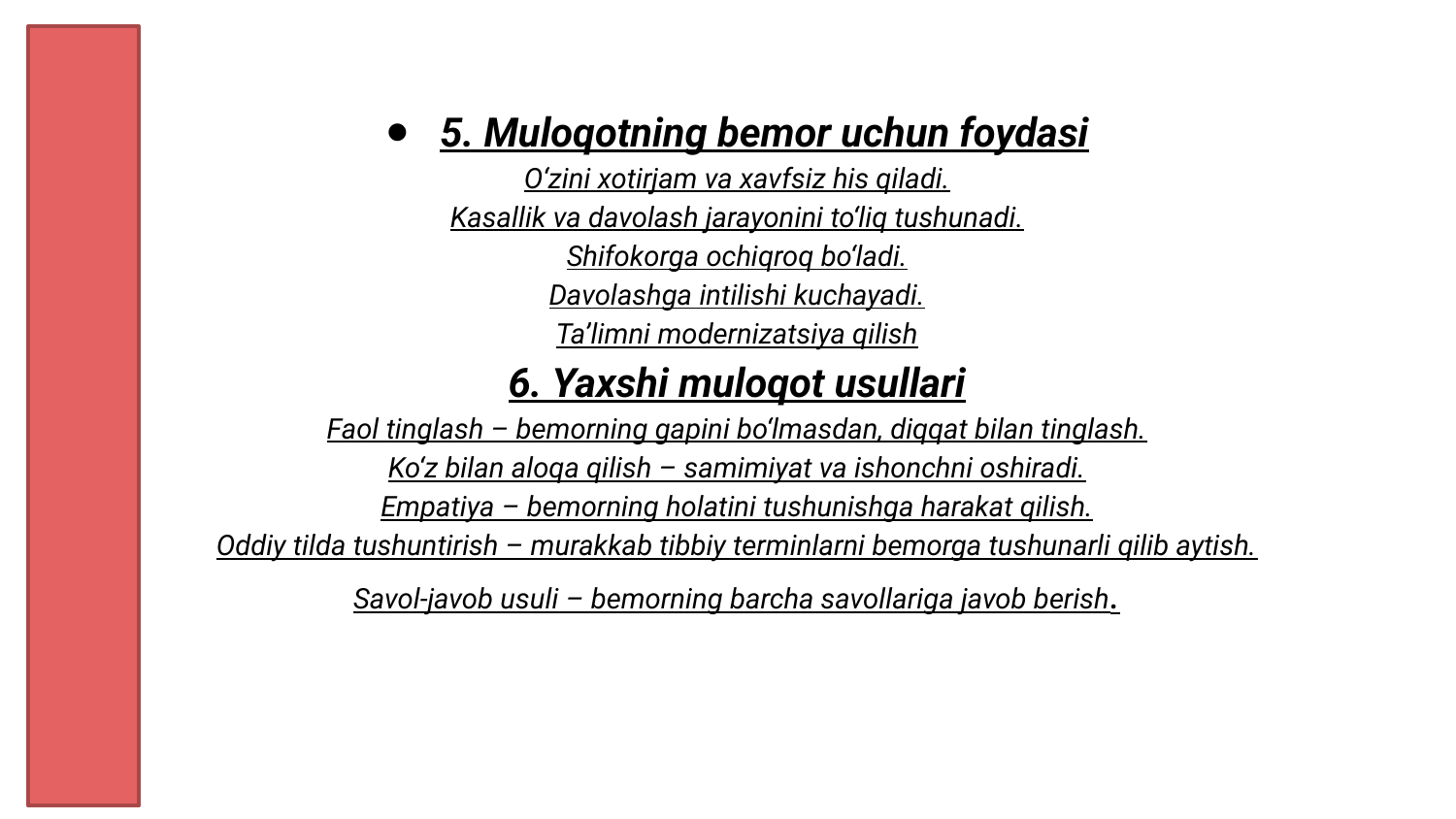

5. Muloqotning bemor uchun foydasi
O‘zini xotirjam va xavfsiz his qiladi.
Kasallik va davolash jarayonini to‘liq tushunadi.
Shifokorga ochiqroq bo‘ladi.
Davolashga intilishi kuchayadi.
Ta’limni modernizatsiya qilish
6. Yaxshi muloqot usullari
Faol tinglash – bemorning gapini bo‘lmasdan, diqqat bilan tinglash.
Ko‘z bilan aloqa qilish – samimiyat va ishonchni oshiradi.
Empatiya – bemorning holatini tushunishga harakat qilish.
Oddiy tilda tushuntirish – murakkab tibbiy terminlarni bemorga tushunarli qilib aytish.
Savol-javob usuli – bemorning barcha savollariga javob berish.